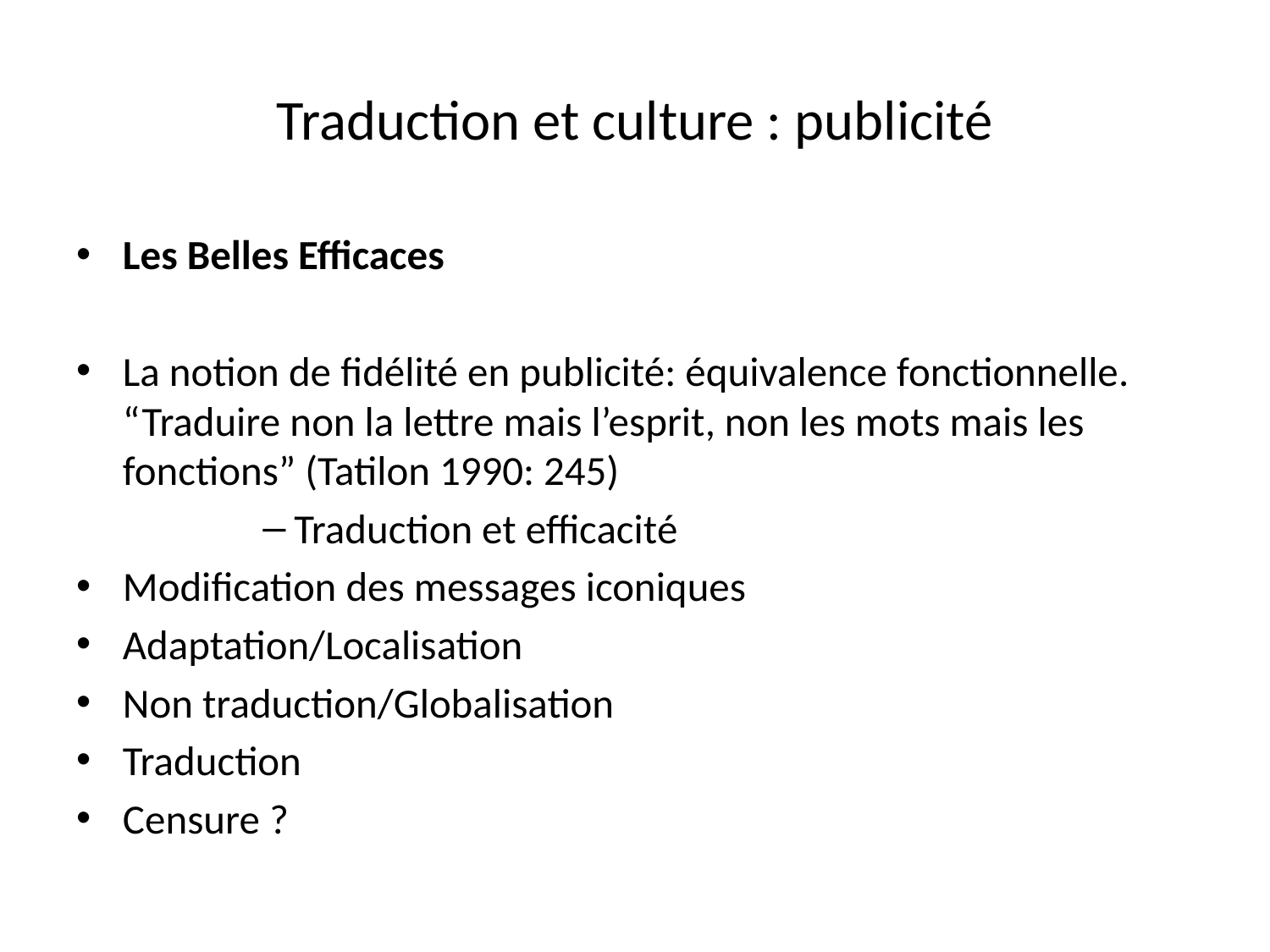

# Traduction et culture : publicité
Les Belles Efficaces

La notion de fidélité en publicité: équivalence fonctionnelle. “Traduire non la lettre mais l’esprit, non les mots mais les fonctions” (Tatilon 1990: 245)
Traduction et efficacité
Modification des messages iconiques
Adaptation/Localisation
Non traduction/Globalisation
Traduction
Censure ?